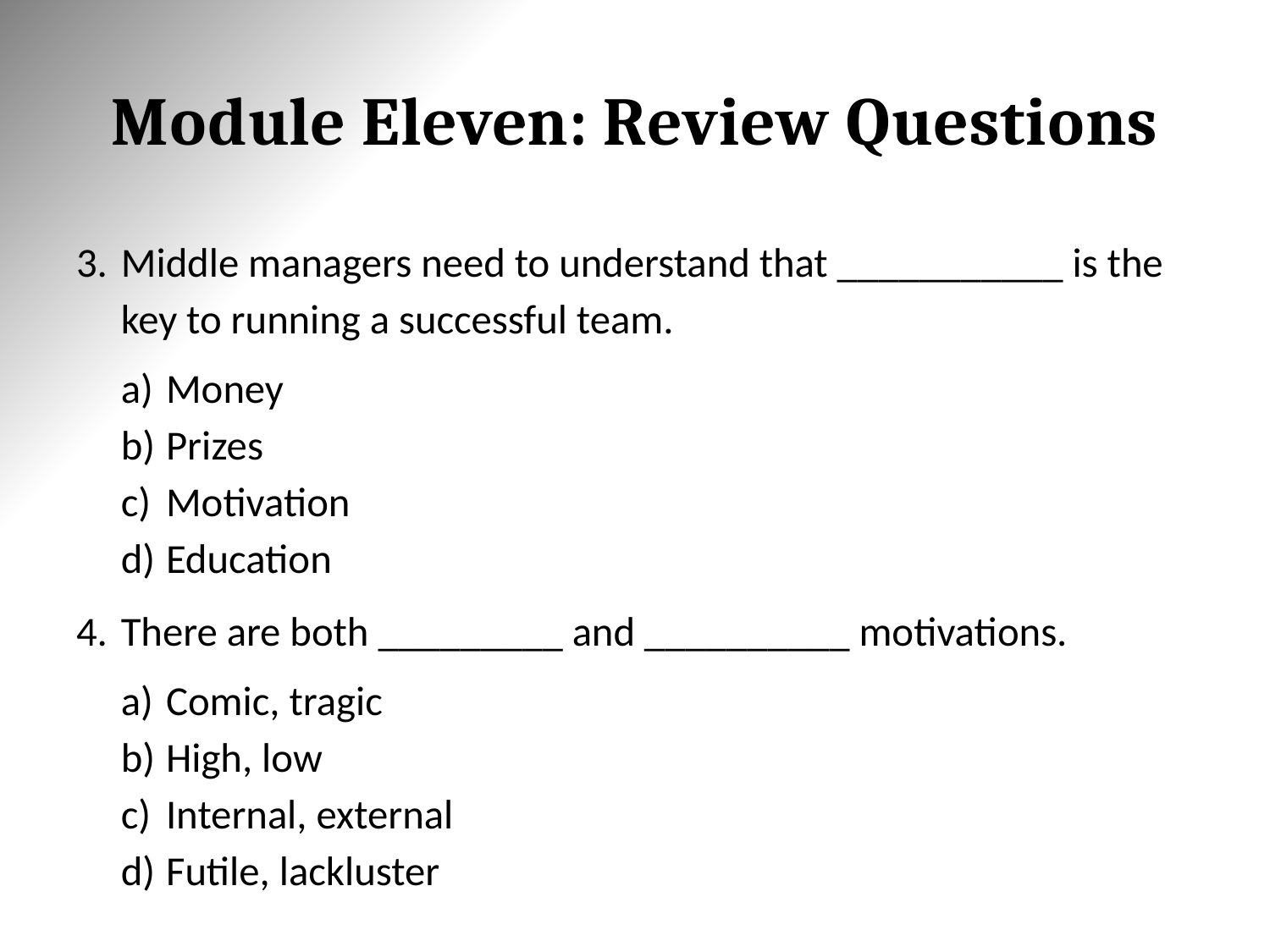

# Module Eleven: Review Questions
Middle managers need to understand that ___________ is the key to running a successful team.
Money
Prizes
Motivation
Education
There are both _________ and __________ motivations.
Comic, tragic
High, low
Internal, external
Futile, lackluster